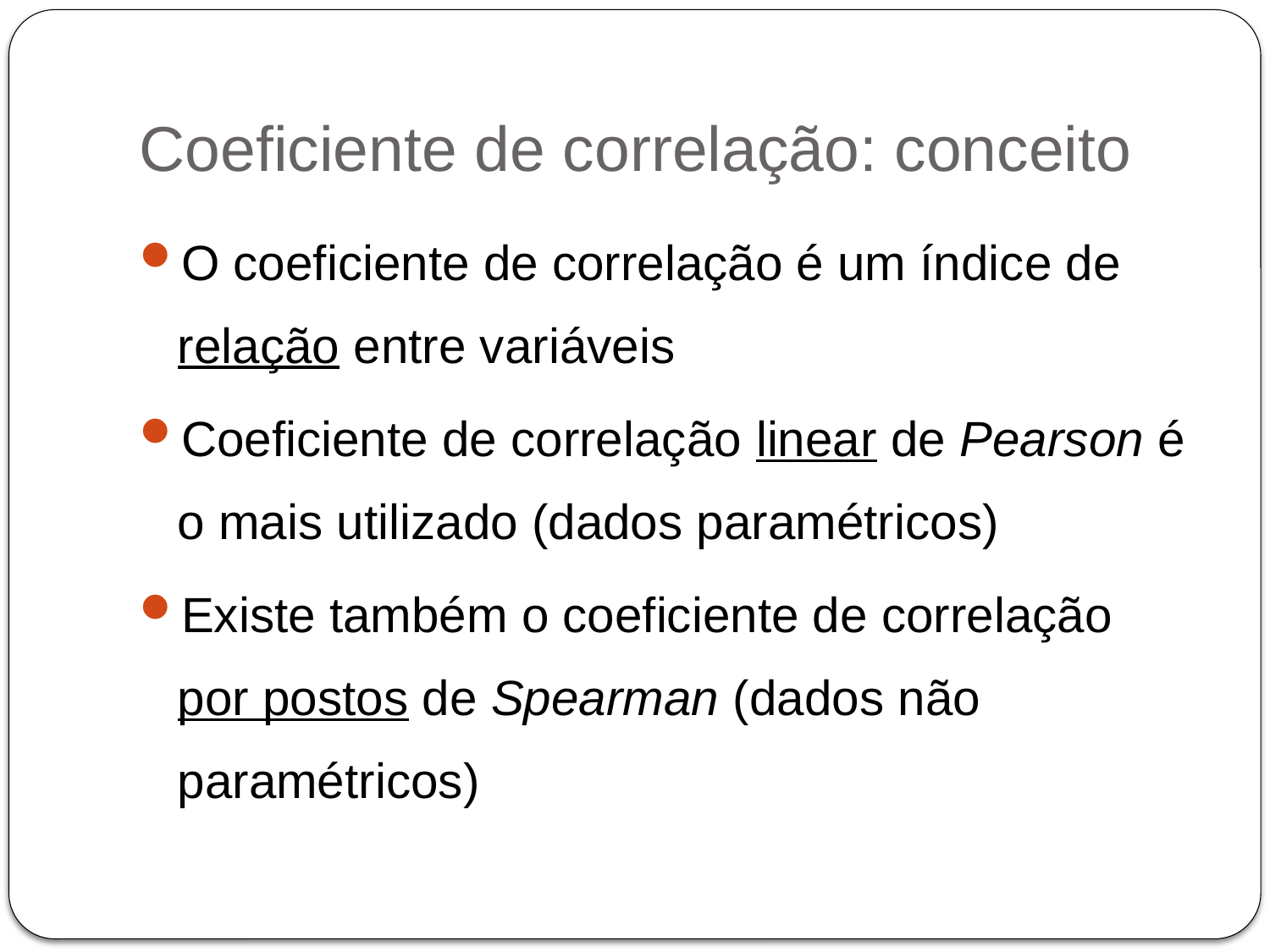

# Coeficiente de correlação: conceito
O coeficiente de correlação é um índice de relação entre variáveis
Coeficiente de correlação linear de Pearson é o mais utilizado (dados paramétricos)
Existe também o coeficiente de correlação por postos de Spearman (dados não paramétricos)